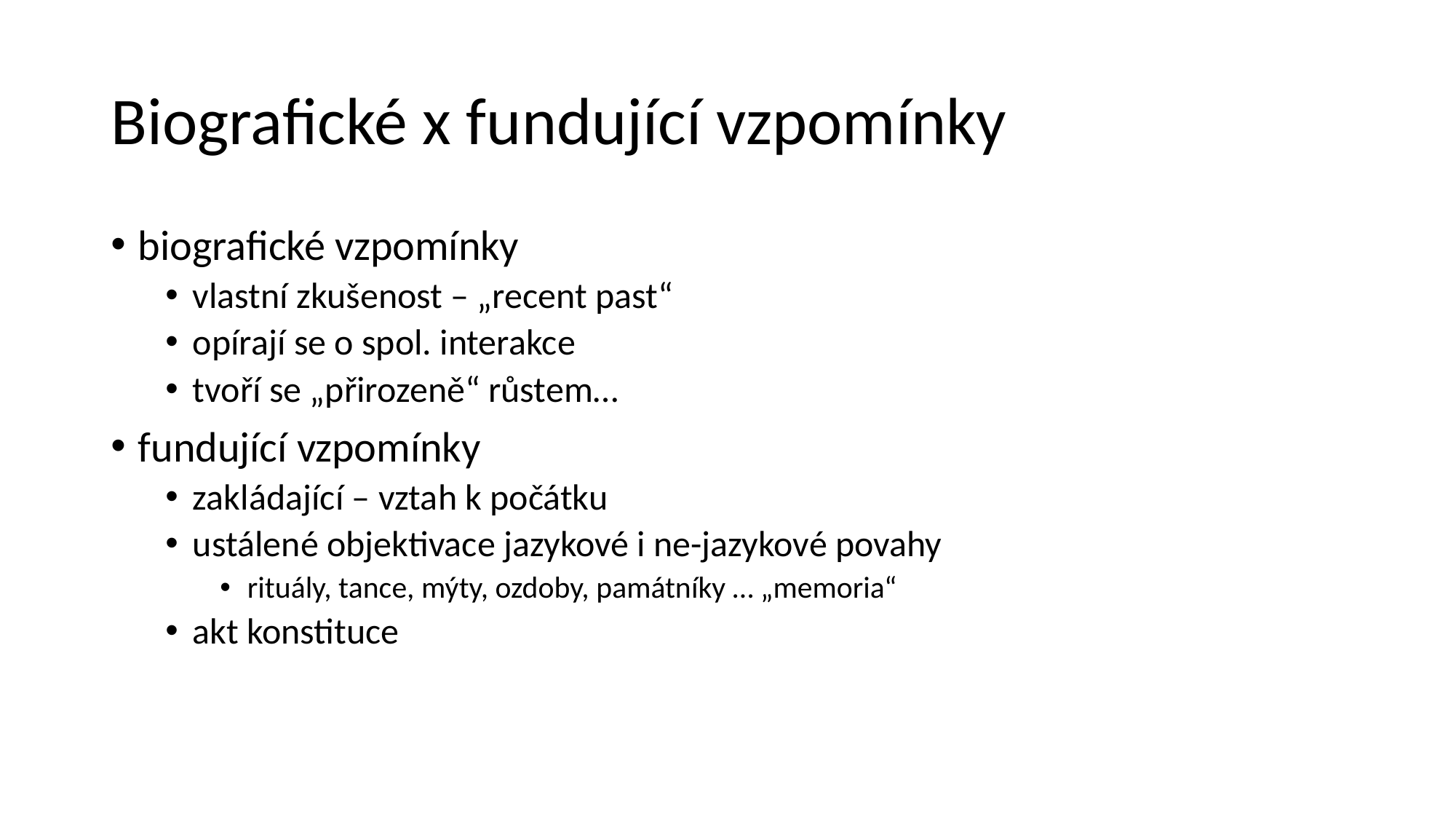

# Biografické x fundující vzpomínky
biografické vzpomínky
vlastní zkušenost – „recent past“
opírají se o spol. interakce
tvoří se „přirozeně“ růstem…
fundující vzpomínky
zakládající – vztah k počátku
ustálené objektivace jazykové i ne-jazykové povahy
rituály, tance, mýty, ozdoby, památníky … „memoria“
akt konstituce